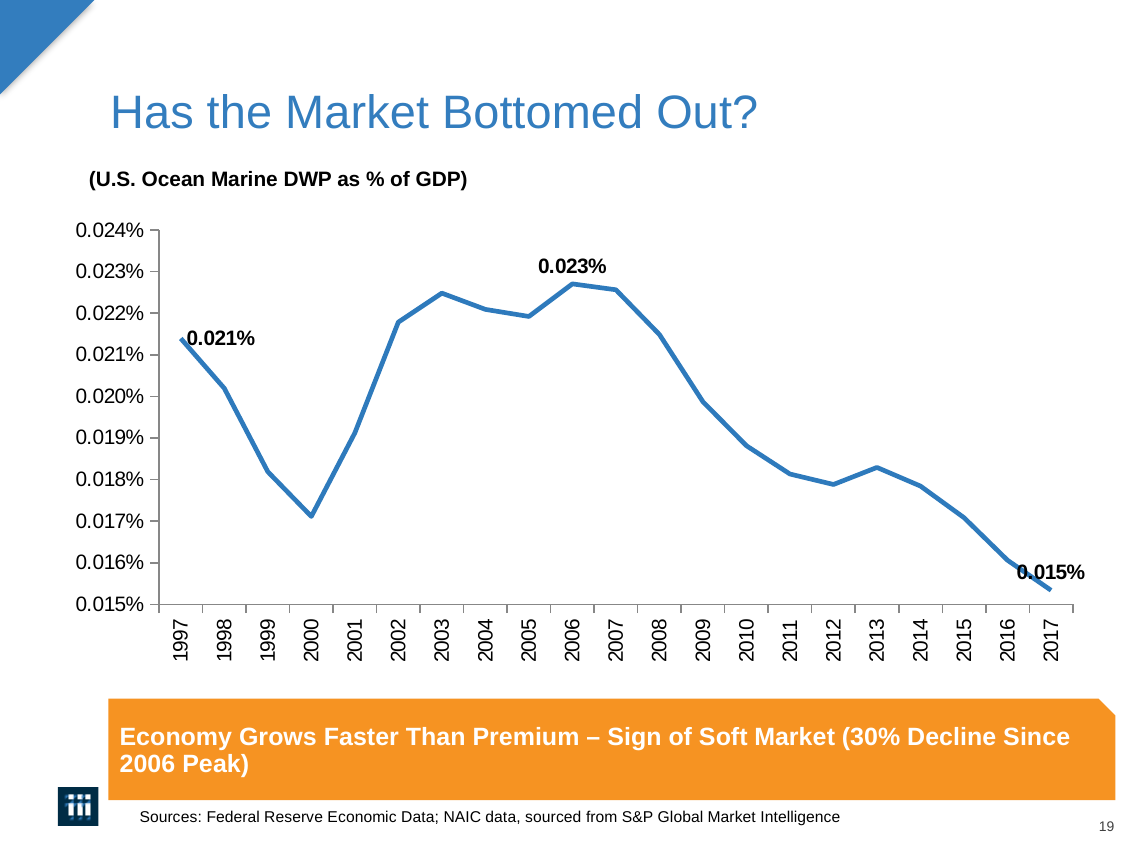

# Has the Market Bottomed Out?
(U.S. Ocean Marine DWP as % of GDP)

### Chart

| Category |  |
|---|---|
| 1997 | 0.00021393534741574 |
| 1998 | 0.00020195790078626899 |
| 1999 | 0.00018187488502616897 |
| 2000 | 0.00017113498965376031 |
| 2001 | 0.00019123281531510542 |
| 2002 | 0.00021785362042544754 |
| 2003 | 0.00022482648993504836 |
| 2004 | 0.00022092557487307258 |
| 2005 | 0.00021921860221328217 |
| 2006 | 0.00022705470564633102 |
| 2007 | 0.00022563330028465975 |
| 2008 | 0.0002148853637809103 |
| 2009 | 0.00019871293645328704 |
| 2010 | 0.00018813590797789507 |
| 2011 | 0.00018132605111370018 |
| 2012 | 0.00017881000745577838 |
| 2013 | 0.00018292398825888609 |
| 2014 | 0.00017843525090612333 |
| 2015 | 0.0001708362585722687 |
| 2016 | 0.00016059329263518445 |
| 2017 | 0.00015336612579561407 |
Economy Grows Faster Than Premium – Sign of Soft Market (30% Decline Since 2006 Peak)
Sources: Federal Reserve Economic Data; NAIC data, sourced from S&P Global Market Intelligence